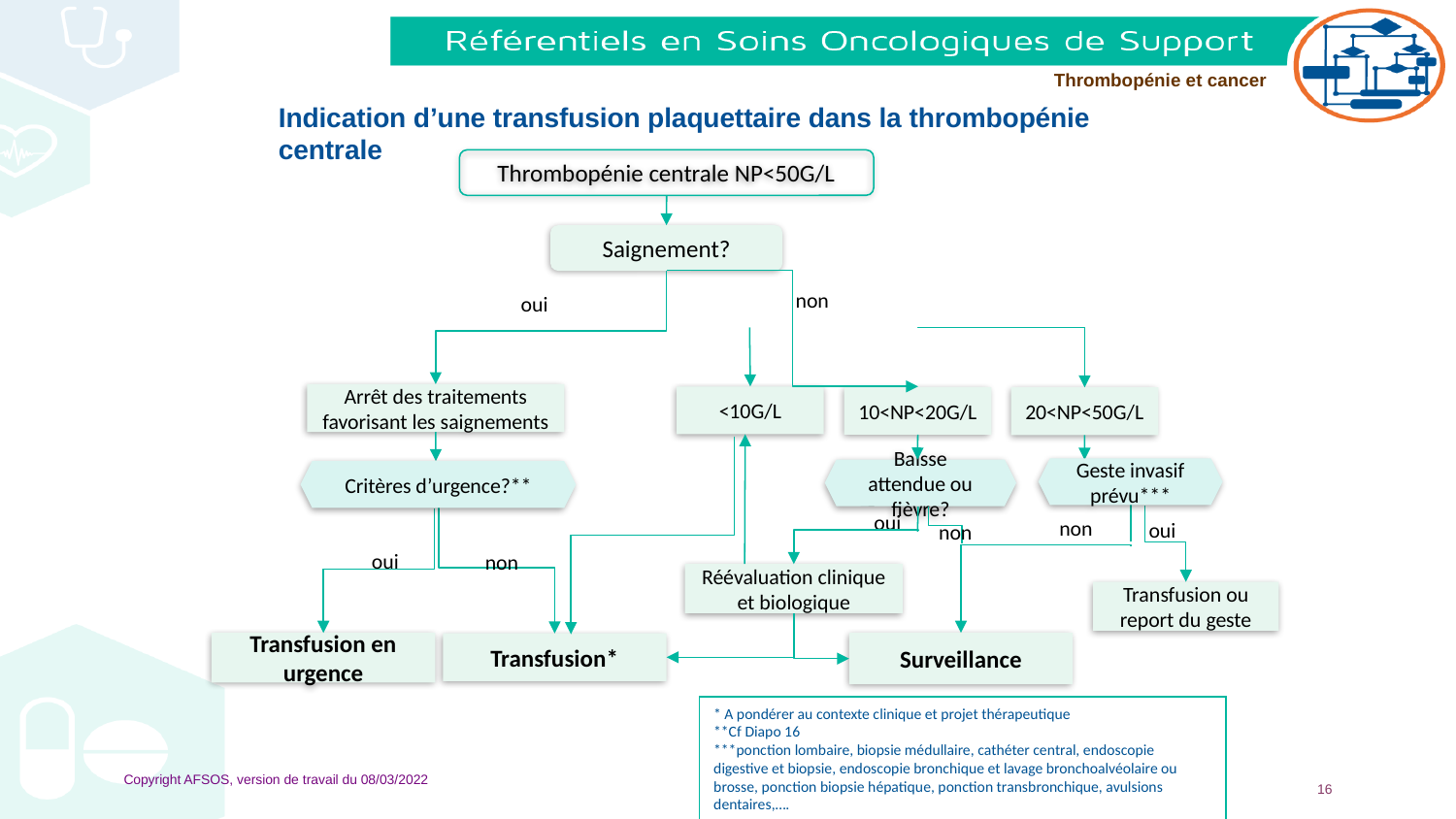

# Indication d’une transfusion plaquettaire dans la thrombopénie centrale
Thrombopénie centrale NP<50G/L
Saignement?
non
oui
Arrêt des traitements favorisant les saignements
<10G/L
10<NP<20G/L
20<NP<50G/L
Geste invasif prévu***
Baisse attendue ou fièvre?
Critères d’urgence?**
oui
non
oui
non
oui
non
Réévaluation clinique et biologique
Transfusion ou report du geste
Transfusion en urgence
Surveillance
Transfusion*
* A pondérer au contexte clinique et projet thérapeutique
**Cf Diapo 16
***ponction lombaire, biopsie médullaire, cathéter central, endoscopie digestive et biopsie, endoscopie bronchique et lavage bronchoalvéolaire ou brosse, ponction biopsie hépatique, ponction transbronchique, avulsions dentaires,….
Copyright AFSOS, version de travail du 08/03/2022
16